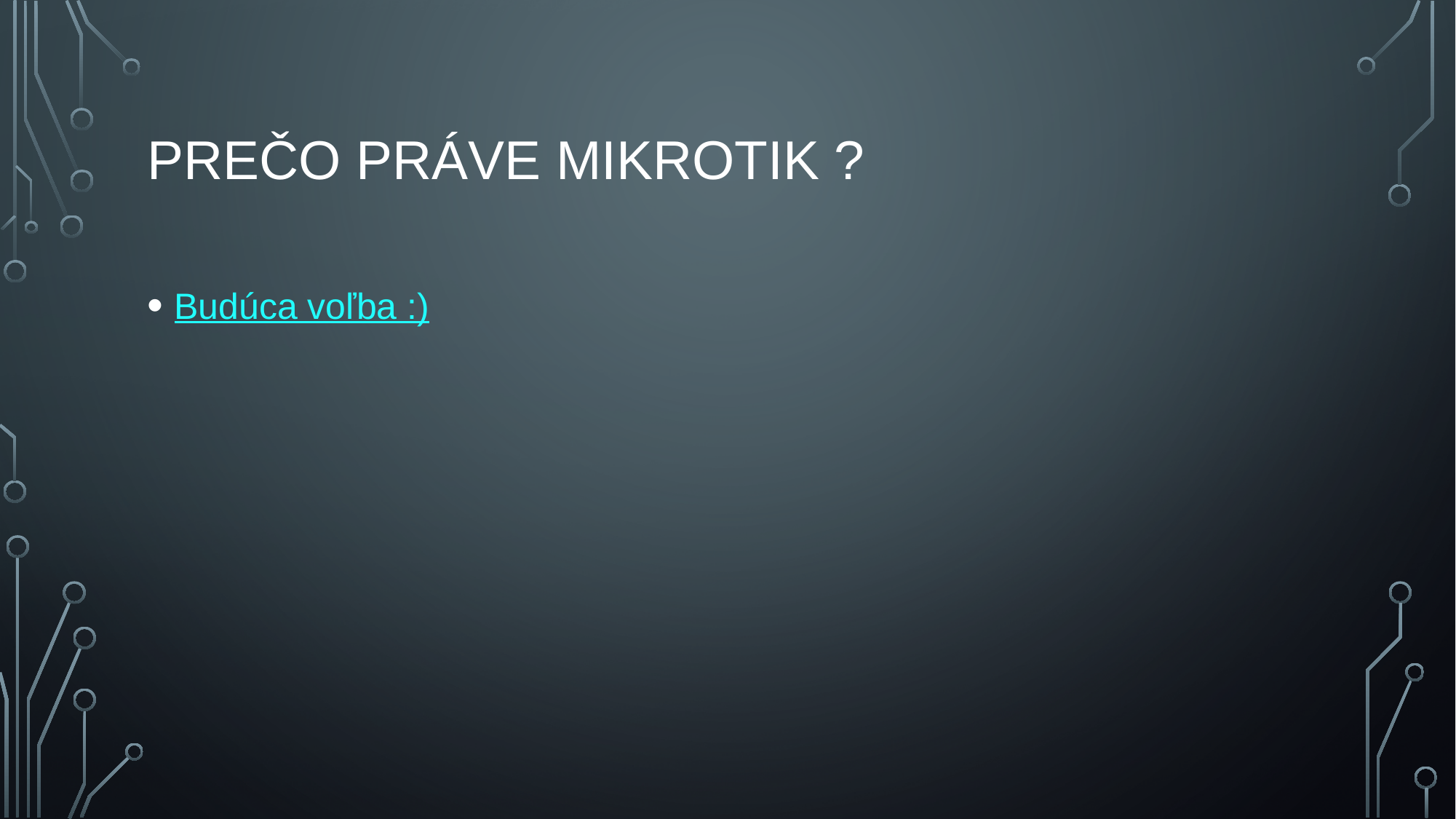

# Prečo práve mikrotik ?
Budúca voľba :)